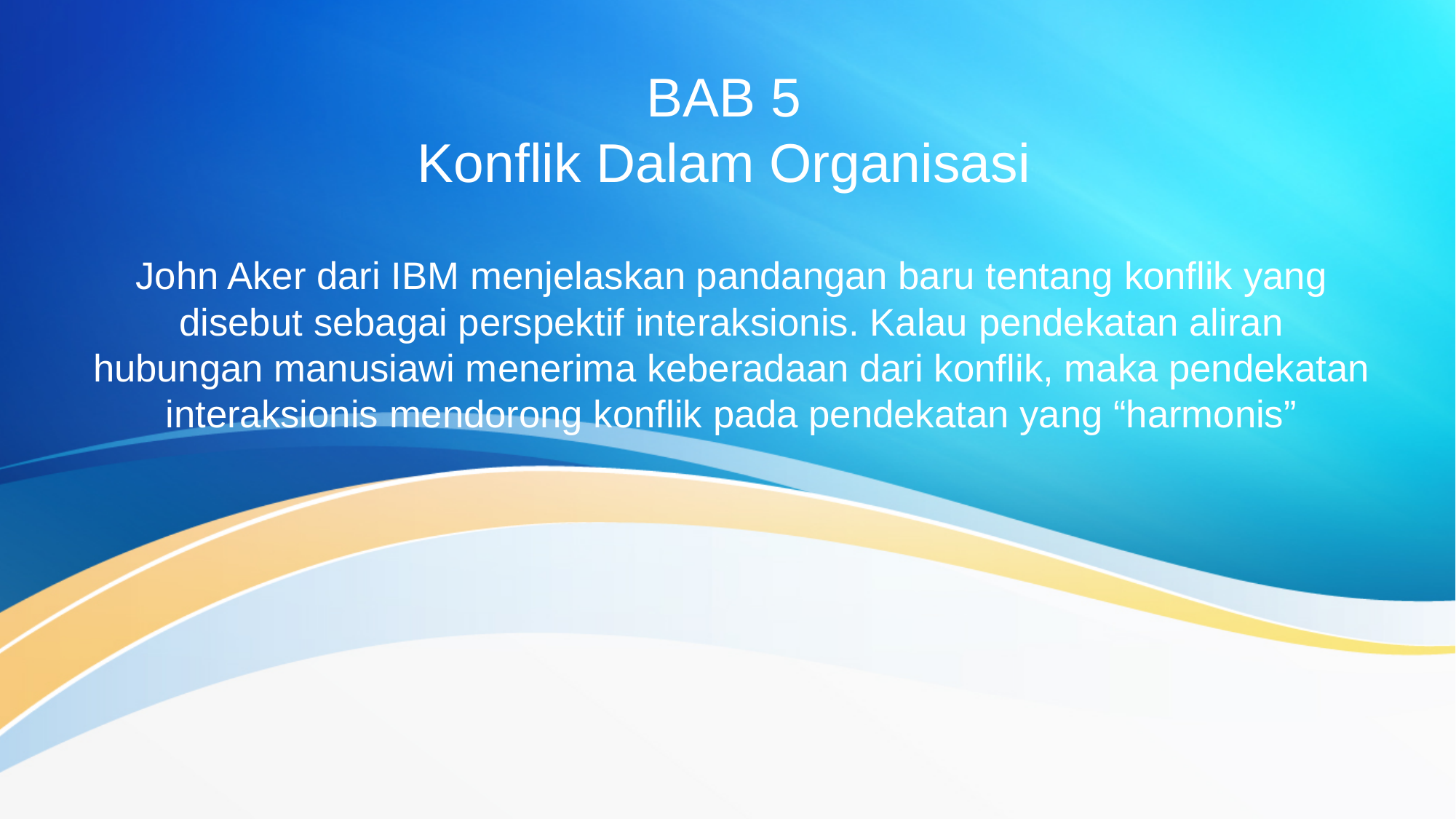

# BAB 5 Konflik Dalam Organisasi
John Aker dari IBM menjelaskan pandangan baru tentang konflik yang disebut sebagai perspektif interaksionis. Kalau pendekatan aliran hubungan manusiawi menerima keberadaan dari konflik, maka pendekatan interaksionis mendorong konflik pada pendekatan yang “harmonis”